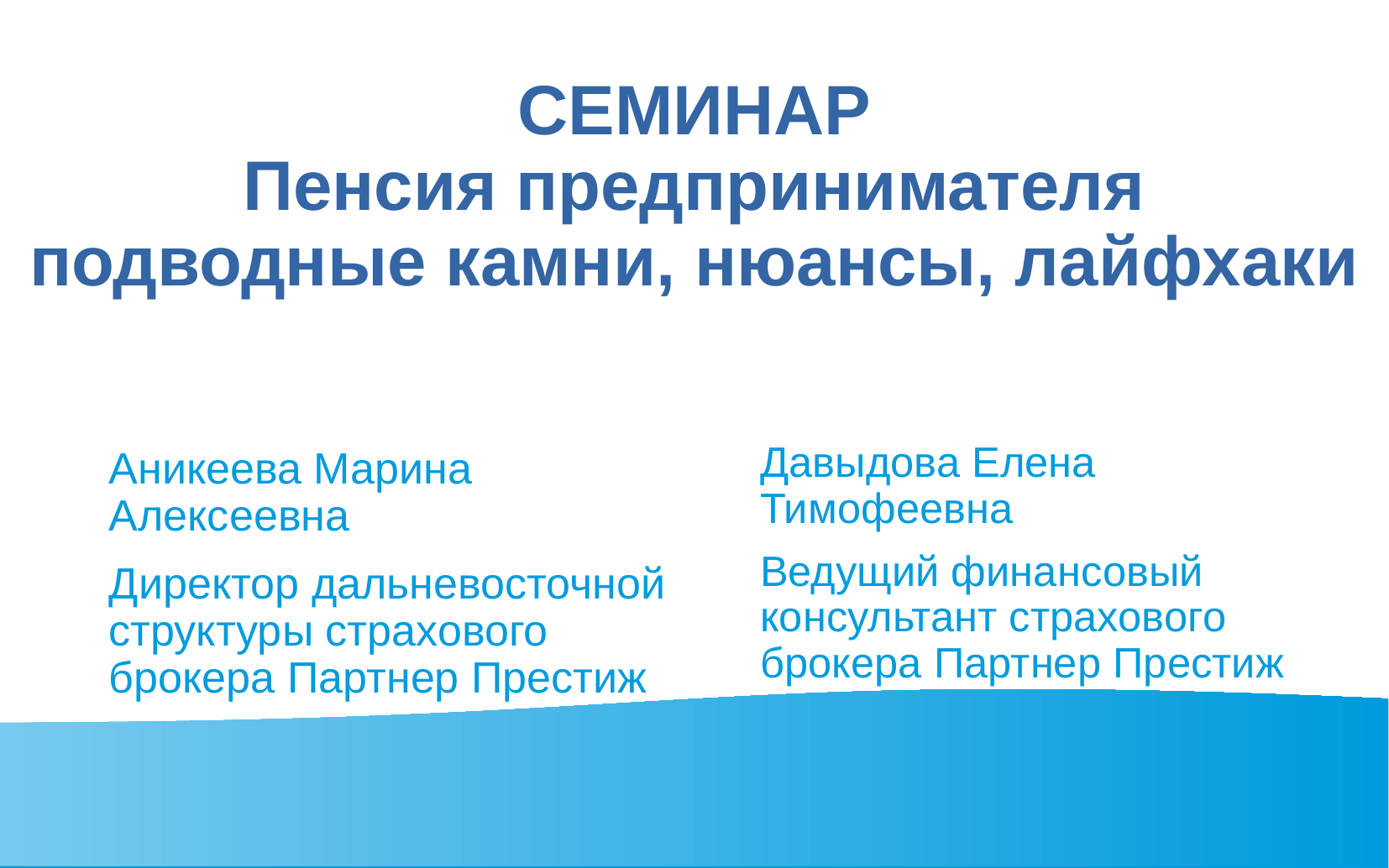

СЕМИНАР
Пенсия предпринимателя
подводные камни, нюансы, лайфхаки
# Давыдова Елена Тимофеевна
Ведущий финансовый консультант страхового брокера Партнер Престиж

Аникеева Марина Алексеевна
Директор дальневосточной структуры страхового брокера Партнер Престиж